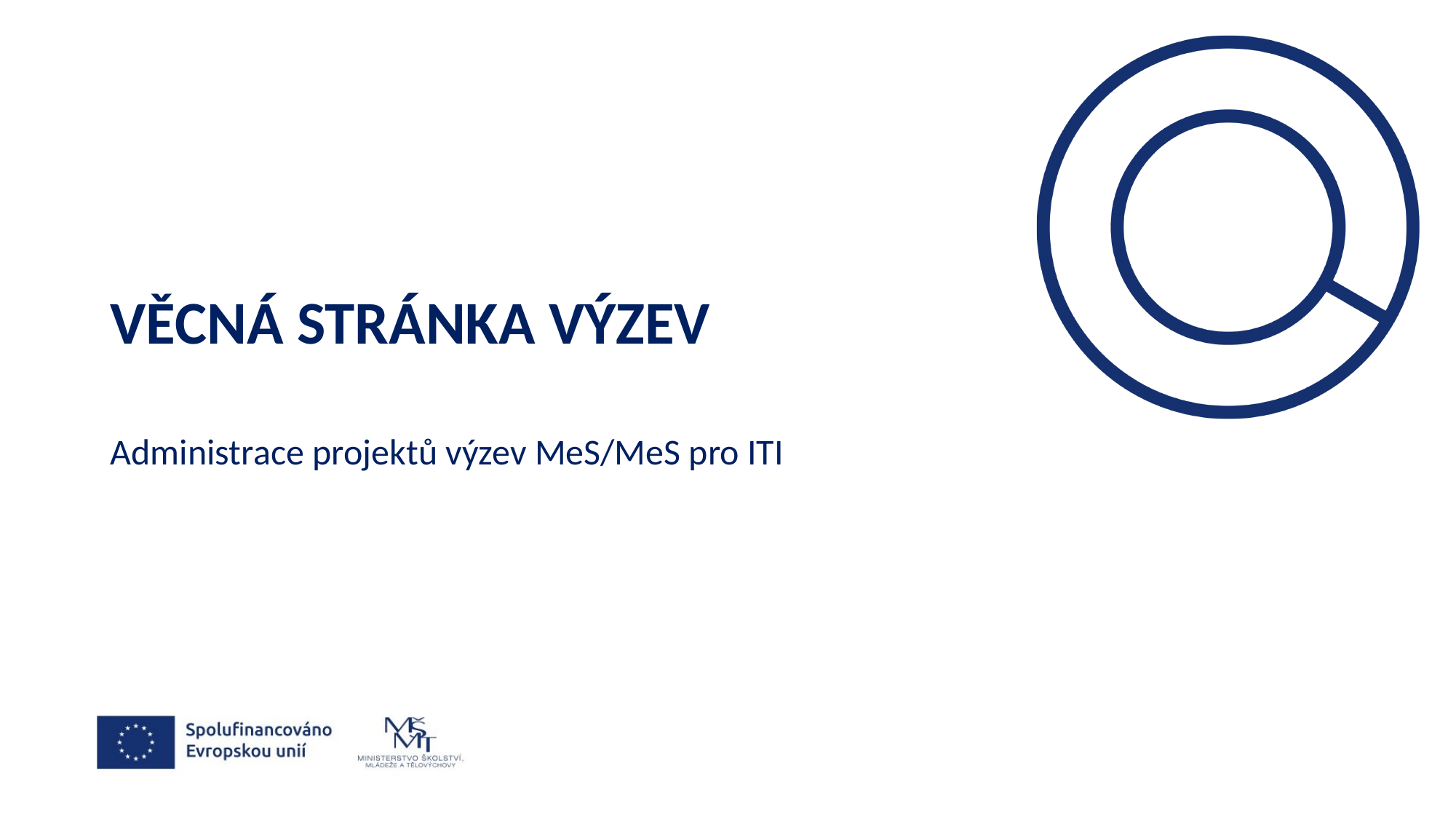

# Věcná stránka výzev
Administrace projektů výzev MeS/MeS pro ITI